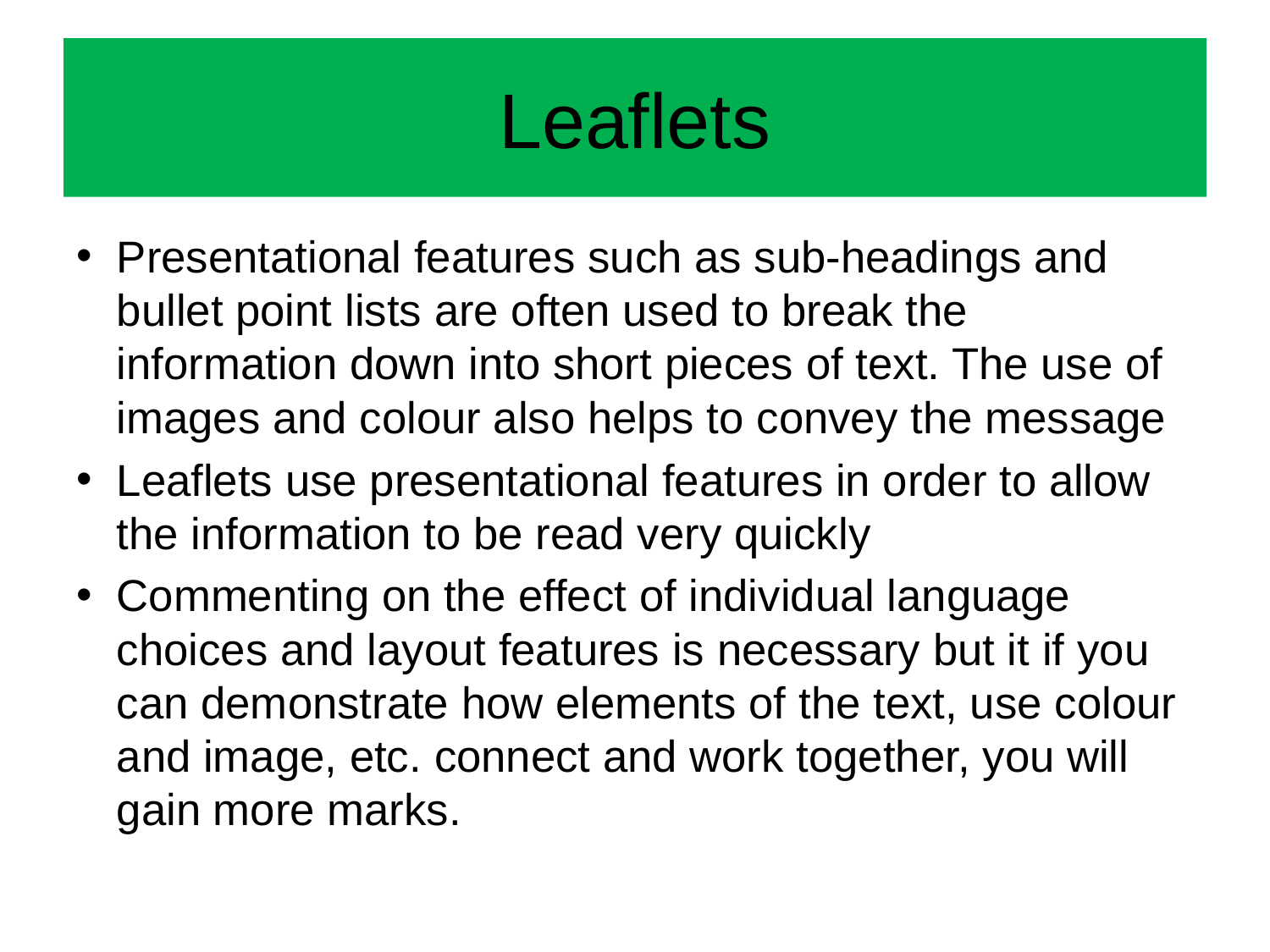

# Leaflets
Presentational features such as sub-headings and bullet point lists are often used to break the information down into short pieces of text. The use of images and colour also helps to convey the message
Leaflets use presentational features in order to allow the information to be read very quickly
Commenting on the effect of individual language choices and layout features is necessary but it if you can demonstrate how elements of the text, use colour and image, etc. connect and work together, you will gain more marks.